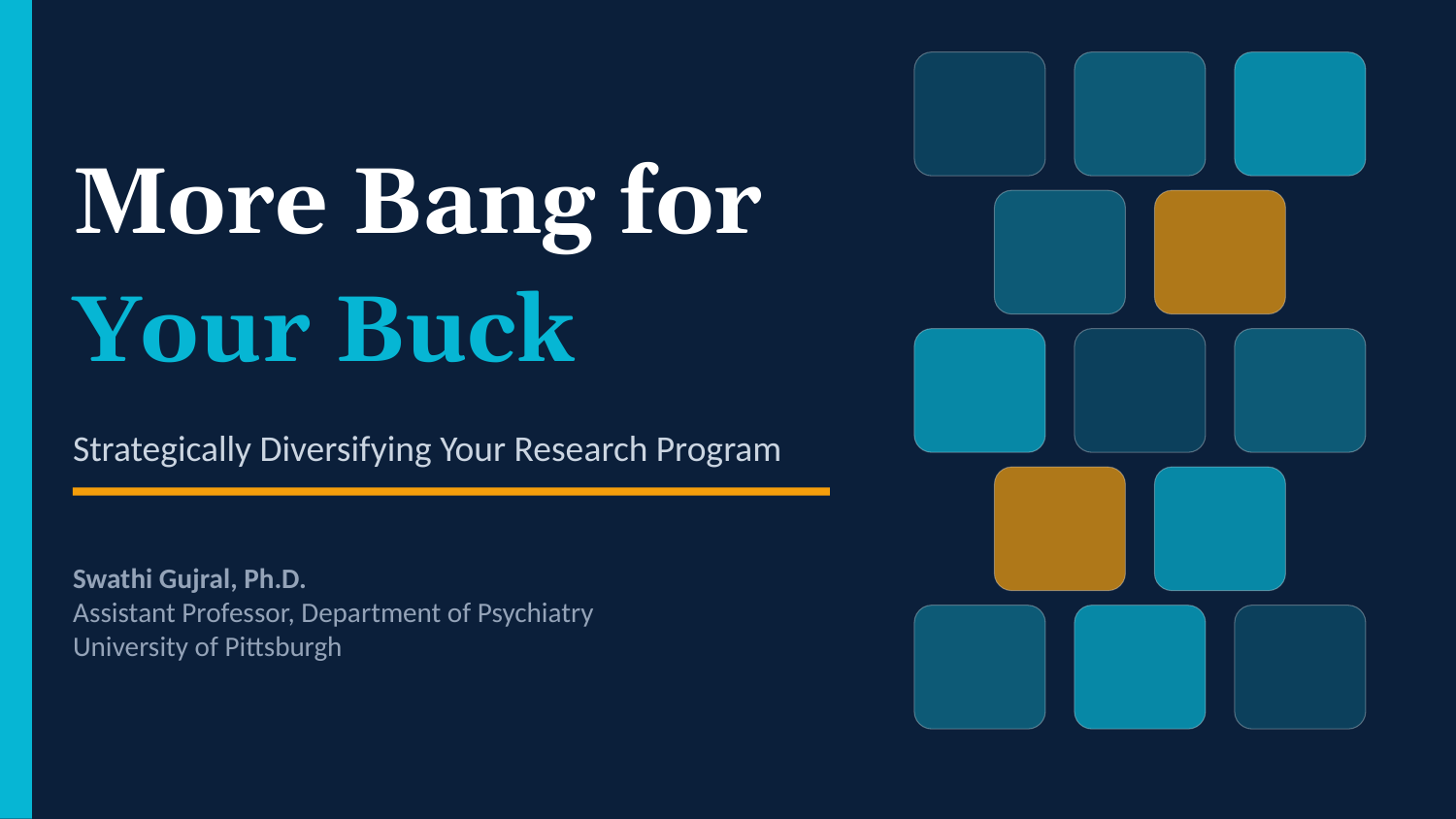

More Bang for

Your Buck

Strategically Diversifying Your Research Program

Swathi Gujral, Ph.D.
Assistant Professor, Department of Psychiatry
University of Pittsburgh